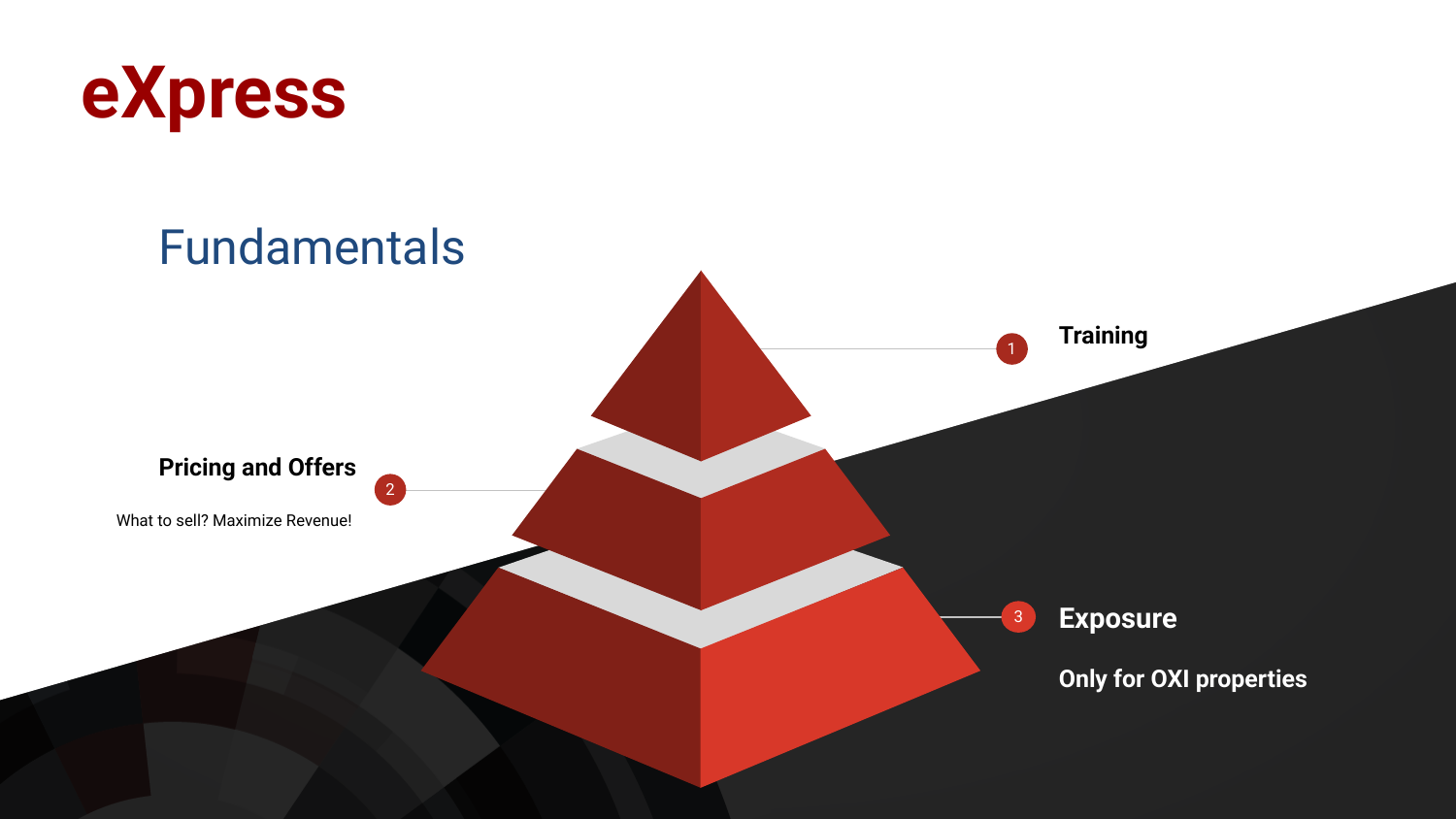

eXpress
Fundamentals
Training

1

Pricing and Offers

What to sell? Maximize Revenue!
2

Exposure

Only for OXI properties
3

Connectivity
Connecting PMS to Nor1

Pricing
Pricing and Offer Configuration

Onsite
Agent Commissions, Onsite Training, Launch Dates